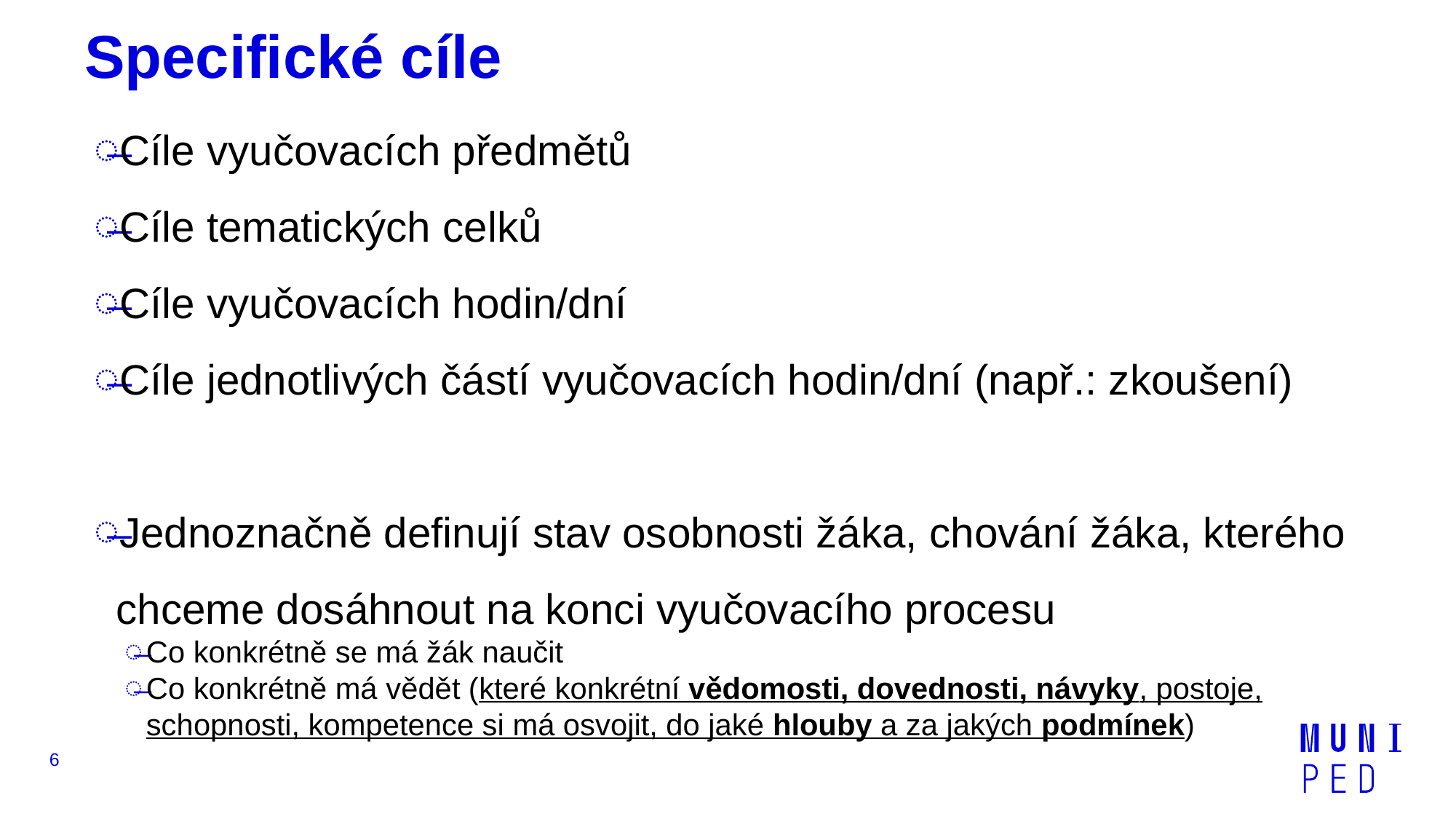

# Specifické cíle
Cíle vyučovacích předmětů
Cíle tematických celků
Cíle vyučovacích hodin/dní
Cíle jednotlivých částí vyučovacích hodin/dní (např.: zkoušení)

Jednoznačně definují stav osobnosti žáka, chování žáka, kterého chceme dosáhnout na konci vyučovacího procesu
Co konkrétně se má žák naučit
Co konkrétně má vědět (které konkrétní vědomosti, dovednosti, návyky, postoje, schopnosti, kompetence si má osvojit, do jaké hlouby a za jakých podmínek)
6